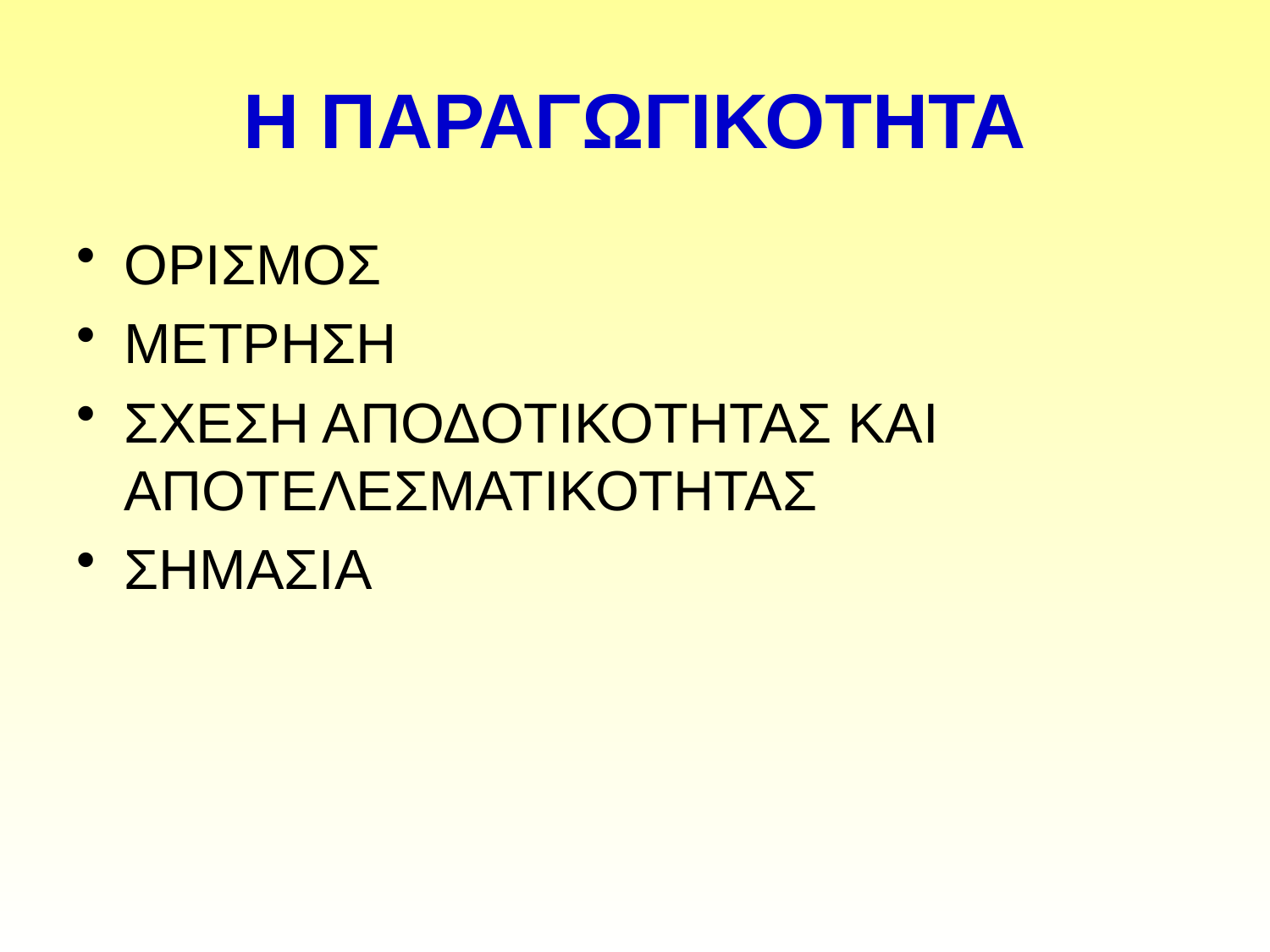

# Η ΠΑΡΑΓΩΓΙΚΟΤΗΤΑ
ΟΡΙΣΜΟΣ
ΜΕΤΡΗΣΗ
ΣΧΕΣΗ ΑΠΟΔΟΤΙΚΟΤΗΤΑΣ ΚΑΙ ΑΠΟΤΕΛΕΣΜΑΤΙΚΟΤΗΤΑΣ
ΣΗΜΑΣΙΑ